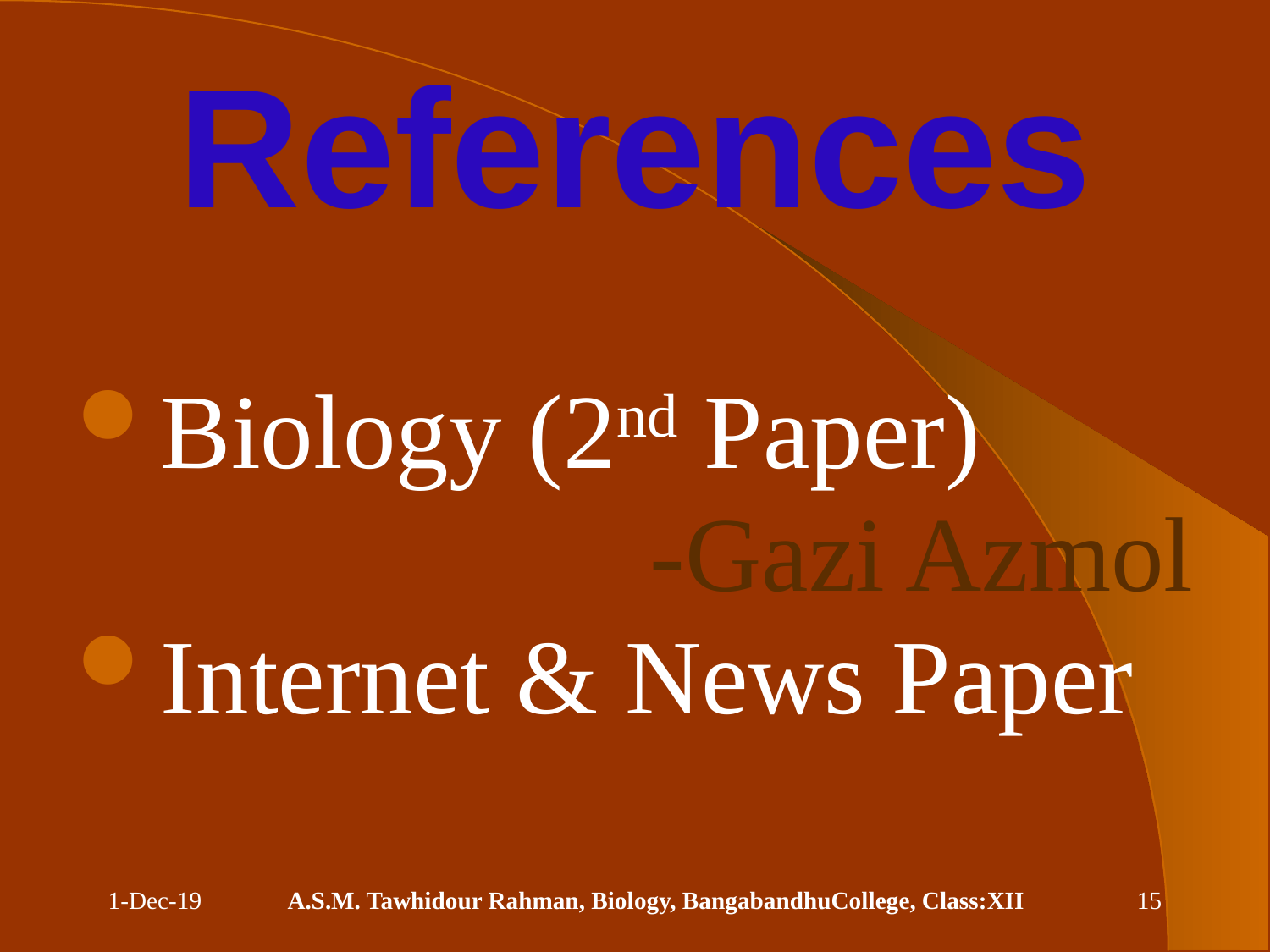

# References
Biology (2nd Paper)
-Gazi Azmol
Internet & News Paper

A.S.M. Tawhidour Rahman, Biology, BangabandhuCollege, Class:XII
1-Dec-19
15